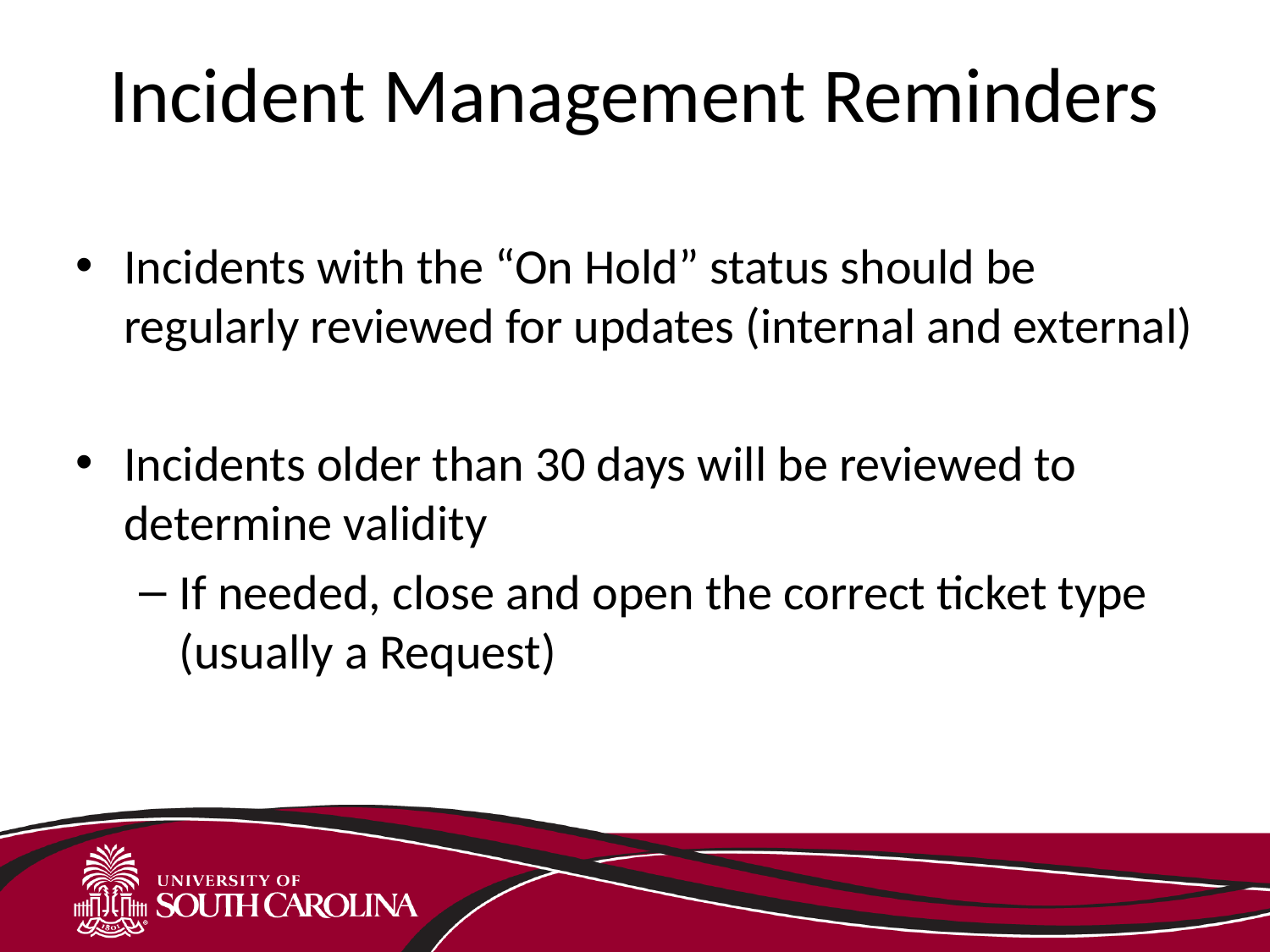

# Incident Management Reminders

Incidents with the “On Hold” status should be regularly reviewed for updates (internal and external)

Incidents older than 30 days will be reviewed to determine validity
If needed, close and open the correct ticket type (usually a Request)